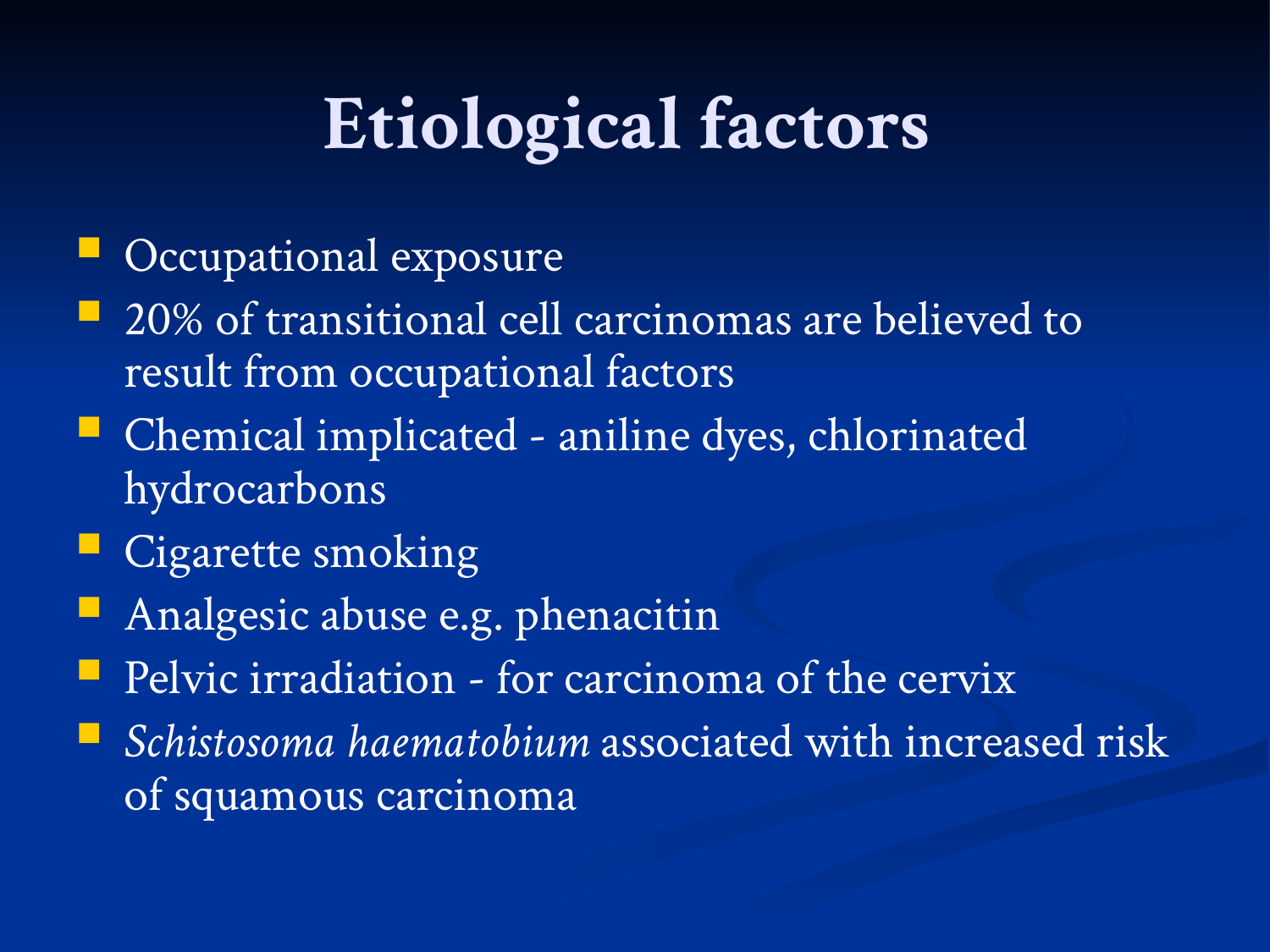

# Etiological factors
Occupational exposure
20% of transitional cell carcinomas are believed to result from occupational factors
Chemical implicated - aniline dyes, chlorinated hydrocarbons
Cigarette smoking
Analgesic abuse e.g. phenacitin
Pelvic irradiation - for carcinoma of the cervix
Schistosoma haematobium associated with increased risk of squamous carcinoma